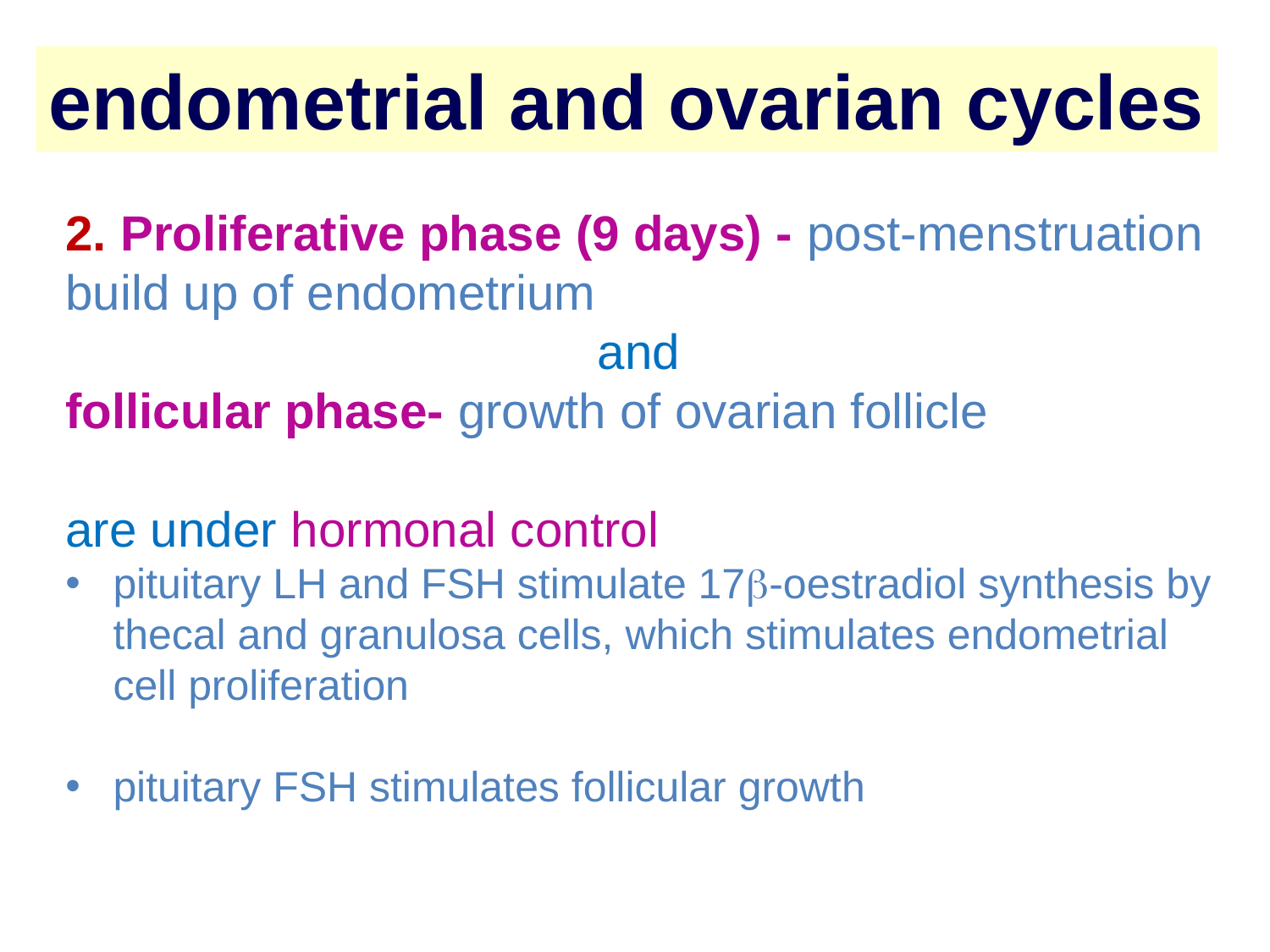

endometrial and ovarian cycles
2. Proliferative phase (9 days) - post-menstruation build up of endometrium
and
follicular phase- growth of ovarian follicle

are under hormonal control
pituitary LH and FSH stimulate 17β-oestradiol synthesis by thecal and granulosa cells, which stimulates endometrial cell proliferation

pituitary FSH stimulates follicular growth